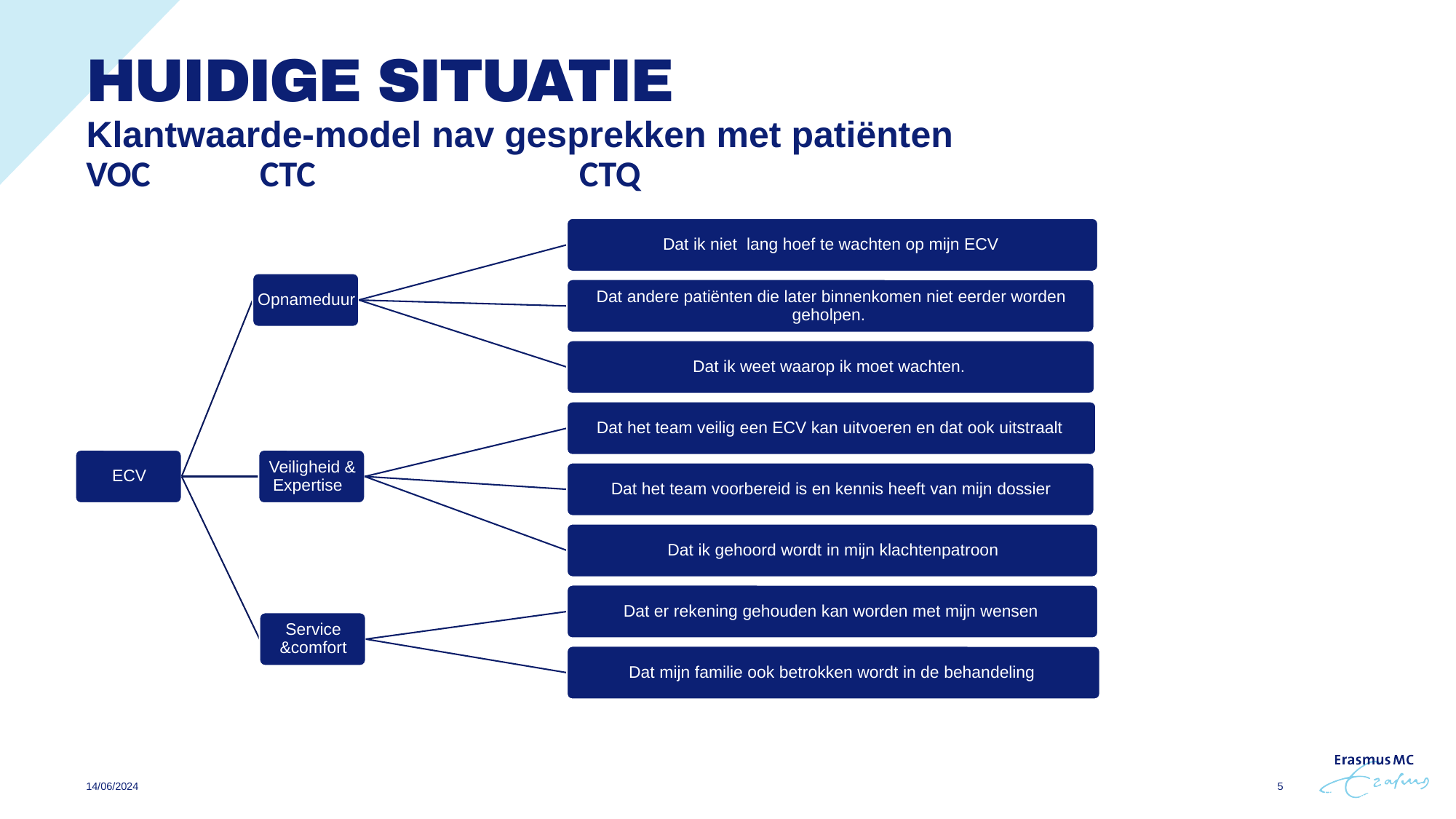

# Huidige situatie
Klantwaarde-model nav gesprekken met patiënten
VOC
CTC
CTQ
ECV

Opnameduur

Dat ik niet  lang hoef te wachten op mijn ECV

Dat andere patiënten die later binnenkomen niet eerder worden geholpen.

Dat ik weet waarop ik moet wachten.

Veiligheid & Expertise

Dat het team veilig een ECV kan uitvoeren en dat ook uitstraalt

Dat het team voorbereid is en kennis heeft van mijn dossier

Dat ik gehoord wordt in mijn klachtenpatroon

Service &comfort

Dat er rekening gehouden kan worden met mijn wensen

Dat mijn familie ook betrokken wordt in de behandeling

14/06/2024
5